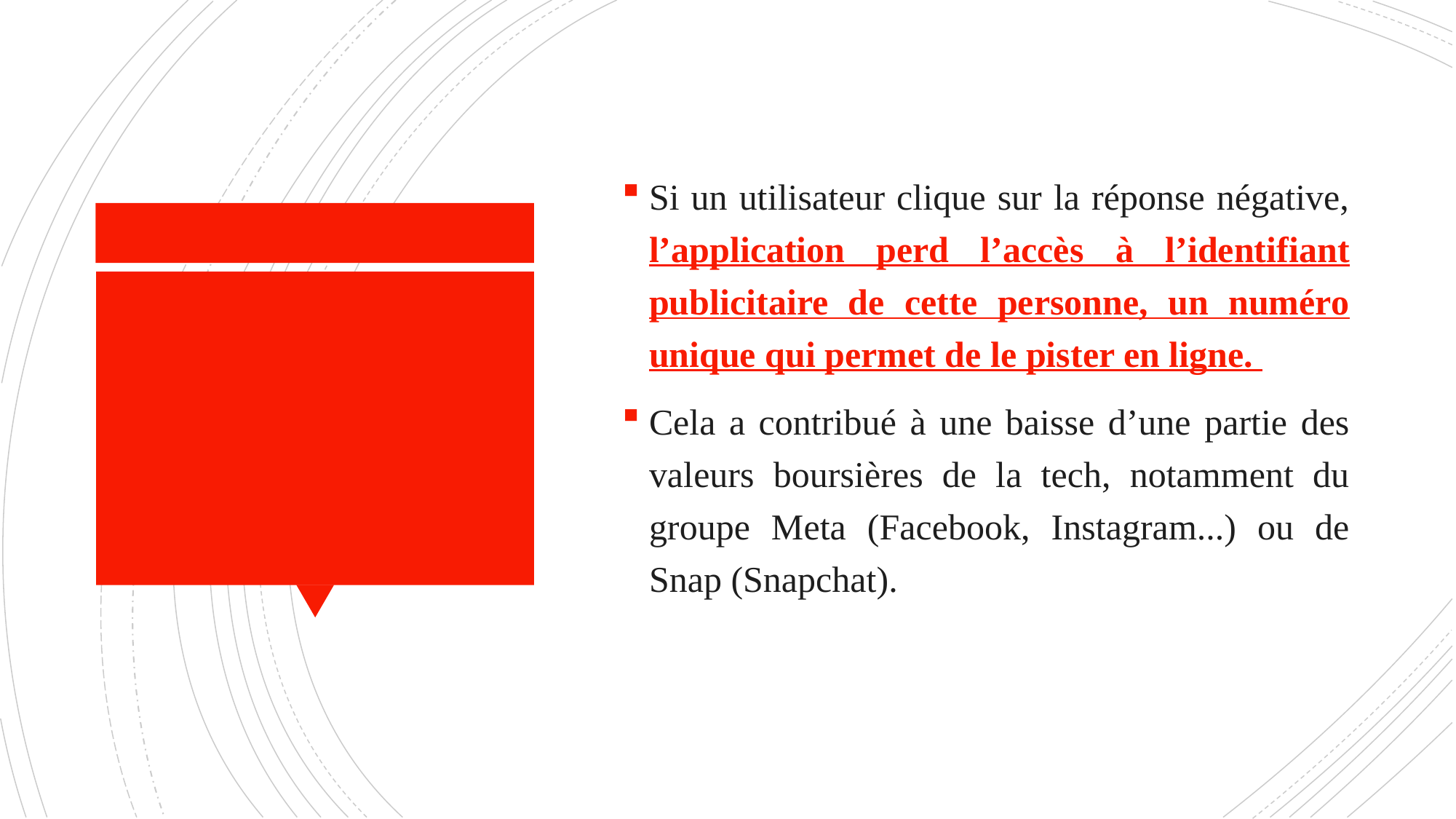

Si un utilisateur clique sur la réponse négative, l’application perd l’accès à l’identifiant publicitaire de cette personne, un numéro unique qui permet de le pister en ligne.
Cela a contribué à une baisse d’une partie des valeurs boursières de la tech, notamment du groupe Meta (Facebook, Instagram...) ou de Snap (Snapchat).

#